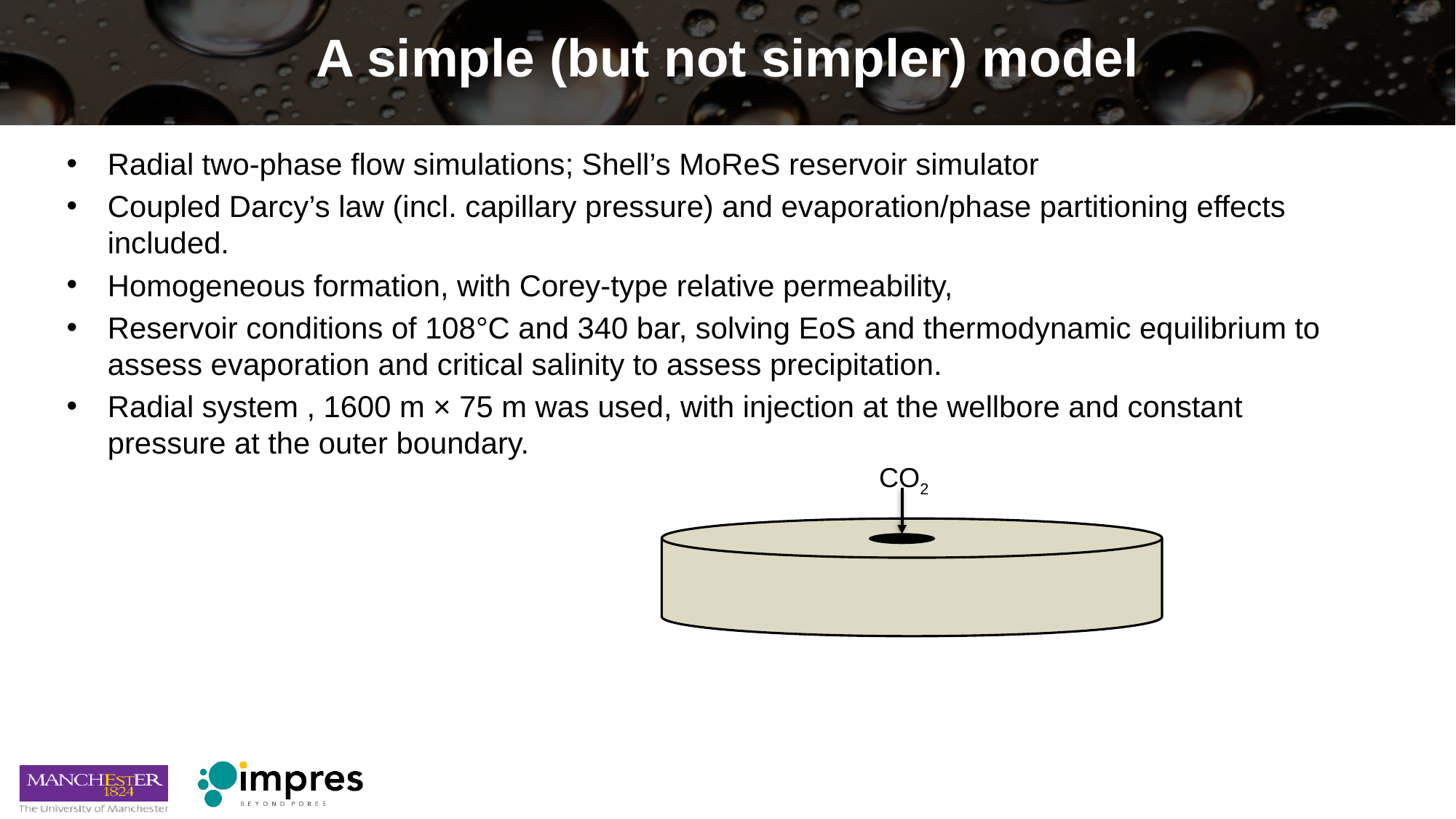

5
# A simple (but not simpler) model
Radial two-phase flow simulations; Shell’s MoReS reservoir simulator
Coupled Darcy’s law (incl. capillary pressure) and evaporation/phase partitioning effects included.
Homogeneous formation, with Corey-type relative permeability,
Reservoir conditions of 108°C and 340 bar, solving EoS and thermodynamic equilibrium to assess evaporation and critical salinity to assess precipitation.
Radial system , 1600 m × 75 m was used, with injection at the wellbore and constant pressure at the outer boundary.

CO2